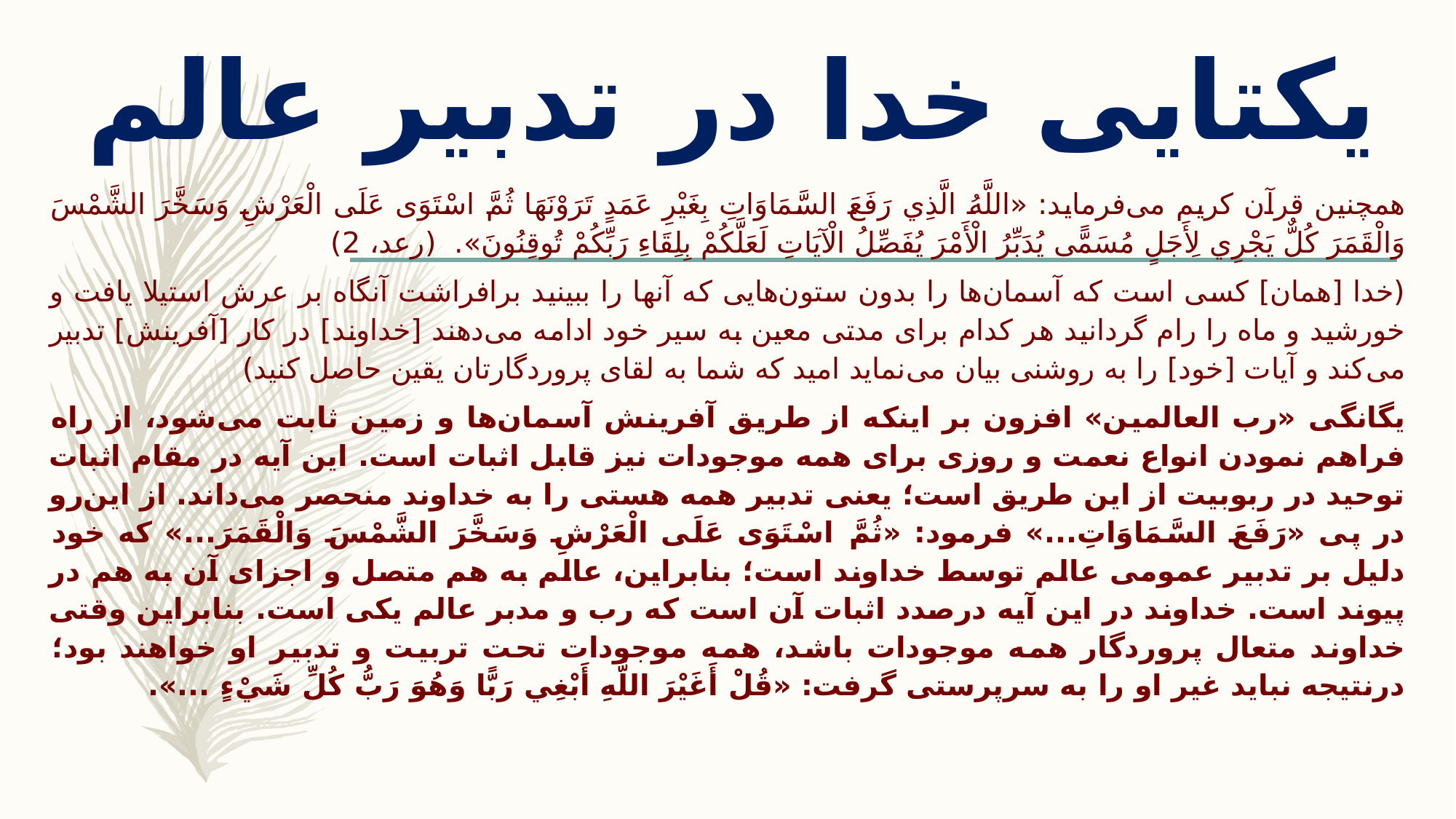

# یکتایی خدا در تدبیر عالم
همچنین قرآن کریم می‌فرماید: «اللَّهُ الَّذِي رَفَعَ السَّمَاوَاتِ بِغَيْرِ عَمَدٍ تَرَوْنَهَا ثُمَّ اسْتَوَى عَلَى الْعَرْشِ وَسَخَّرَ الشَّمْسَ وَالْقَمَرَ كُلٌّ يَجْرِي لِأَجَلٍ مُسَمًّى يُدَبِّرُ الْأَمْرَ يُفَصِّلُ الْآيَاتِ لَعَلَّكُمْ بِلِقَاءِ رَبِّكُمْ تُوقِنُونَ».  (رعد، 2)
(خدا [همان] كسى است كه آسمان‌ها را بدون ستون‌هايى كه آنها را ببينيد برافراشت آنگاه بر عرش استيلا يافت و خورشيد و ماه را رام گردانيد هر كدام براى مدتى معين به سير خود ادامه مى‏‌دهند [خداوند] در كار [آفرينش] تدبير مى‌كند و آيات [خود] را به روشنى بيان مى‌نمايد اميد كه شما به لقاى پروردگارتان يقين حاصل كنيد)
یگانگی «رب العالمین» افزون بر اینکه از طریق آفرینش آسمان‌ها و زمین ثابت می‌شود، از راه فراهم نمودن انواع نعمت و روزی برای همه موجودات نیز قابل اثبات است. این آیه در مقام اثبات توحید در ربوبیت از این طریق است؛ یعنی تدبیر همه هستی را به خداوند منحصر می‌داند. از این‌رو در پی «رَفَعَ السَّمَاوَاتِ...» فرمود: «ثُمَّ اسْتَوَى عَلَى الْعَرْشِ وَسَخَّرَ الشَّمْسَ وَالْقَمَرَ...» که خود دلیل بر تدبیر عمومی عالم توسط خداوند است؛ بنابراین، عالم به هم متصل و اجزای آن به هم در پیوند است. خداوند در این آیه درصدد اثبات آن است که رب و مدبر عالم یکی است. بنابراین وقتی خداوند متعال پروردگار همه موجودات باشد، همه موجودات تحت تربیت و تدبیر او خواهند بود؛ درنتیجه نباید غیر او را به سرپرستی گرفت: «قُلْ أَغَيْرَ اللَّهِ أَبْغِي رَبًّا وَهُوَ رَبُّ كُلِّ شَيْءٍ ...».